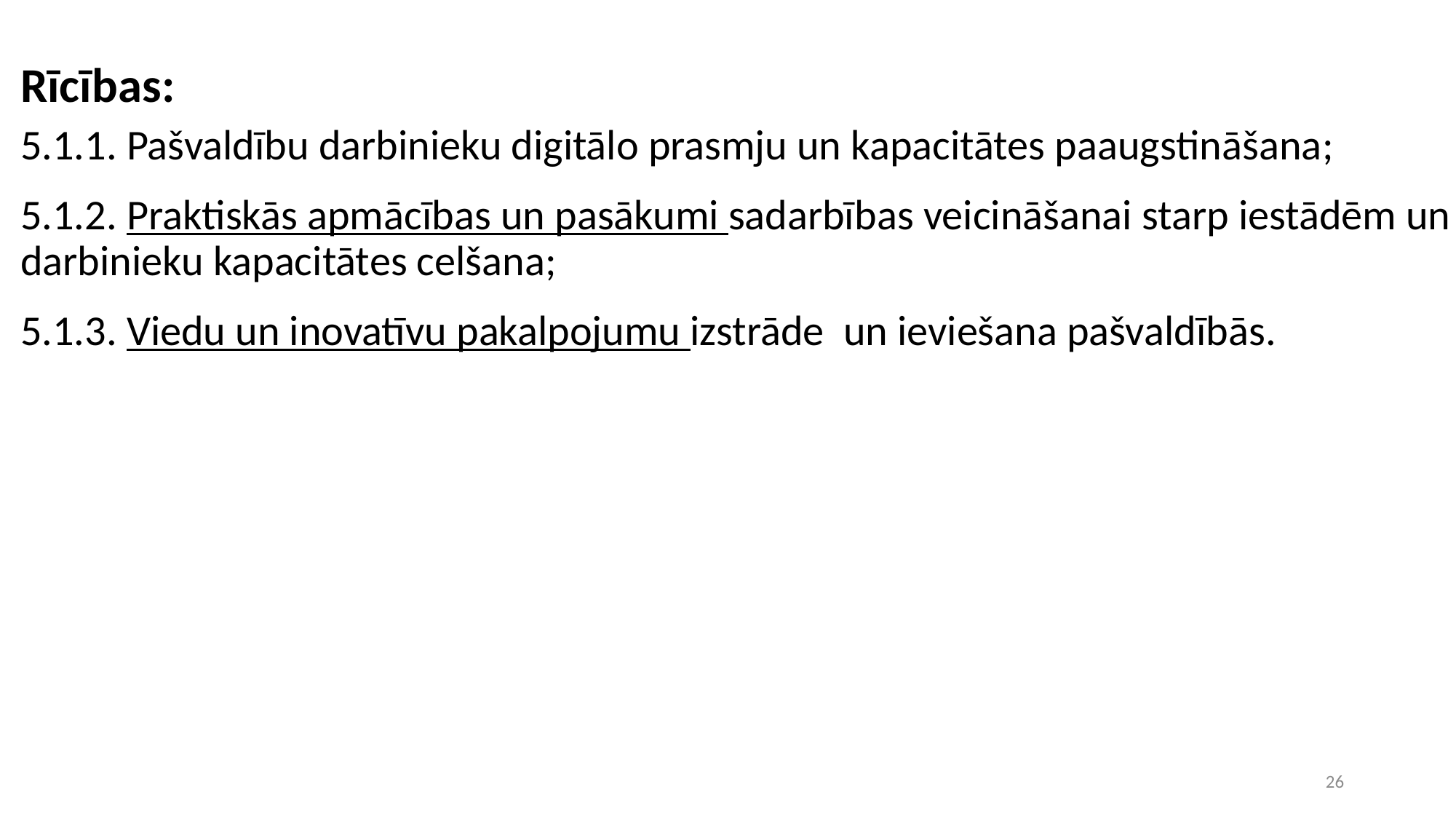

Rīcības:
5.1.1. Pašvaldību darbinieku digitālo prasmju un kapacitātes paaugstināšana;
5.1.2. Praktiskās apmācības un pasākumi sadarbības veicināšanai starp iestādēm un darbinieku kapacitātes celšana;
5.1.3. Viedu un inovatīvu pakalpojumu izstrāde  un ieviešana pašvaldībās.

26